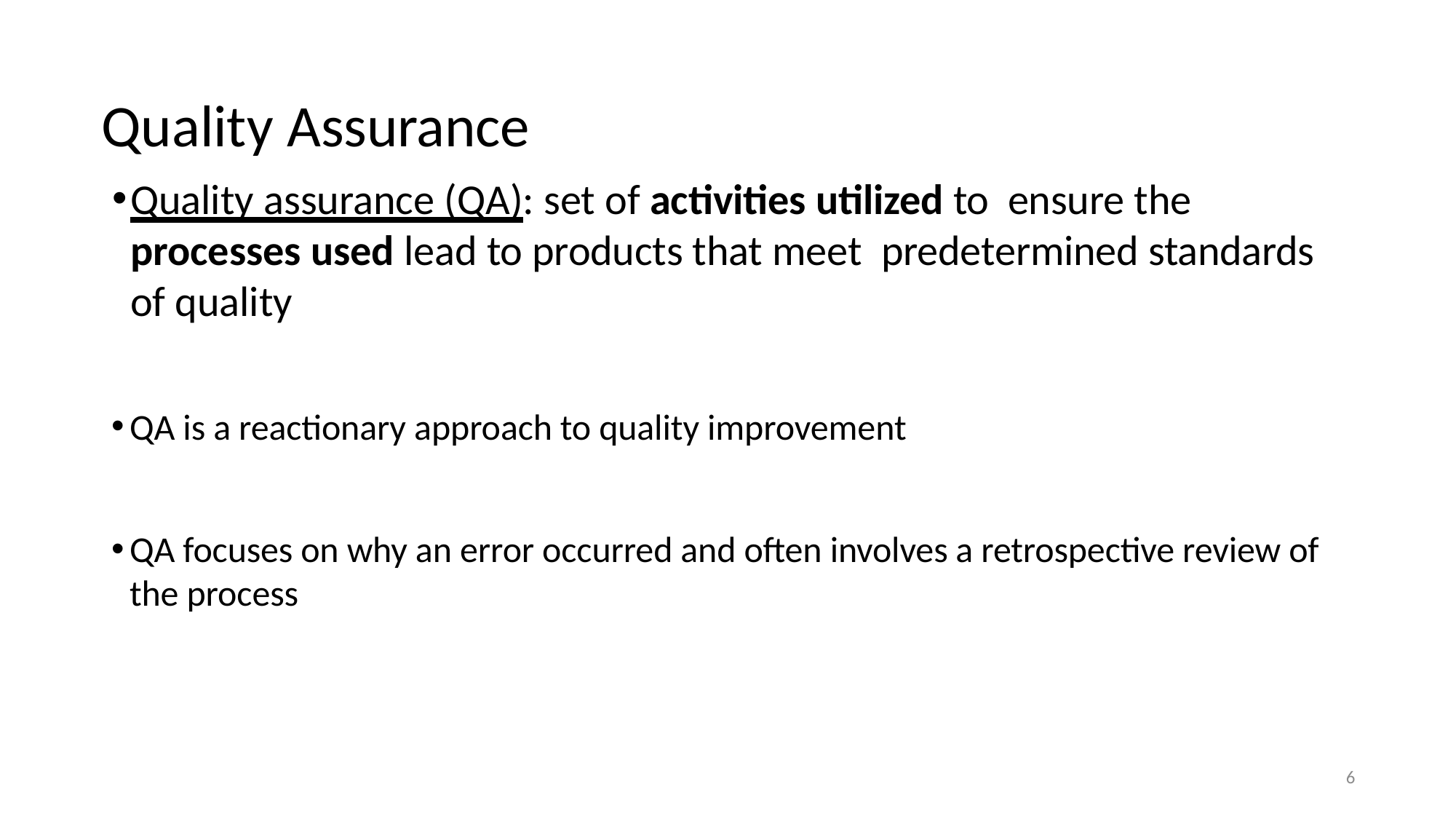

# Quality Assurance
Quality assurance (QA): set of activities utilized to  ensure the processes used lead to products that meet  predetermined standards of quality

QA is a reactionary approach to quality improvement

QA focuses on why an error occurred and often involves a retrospective review of the process
6